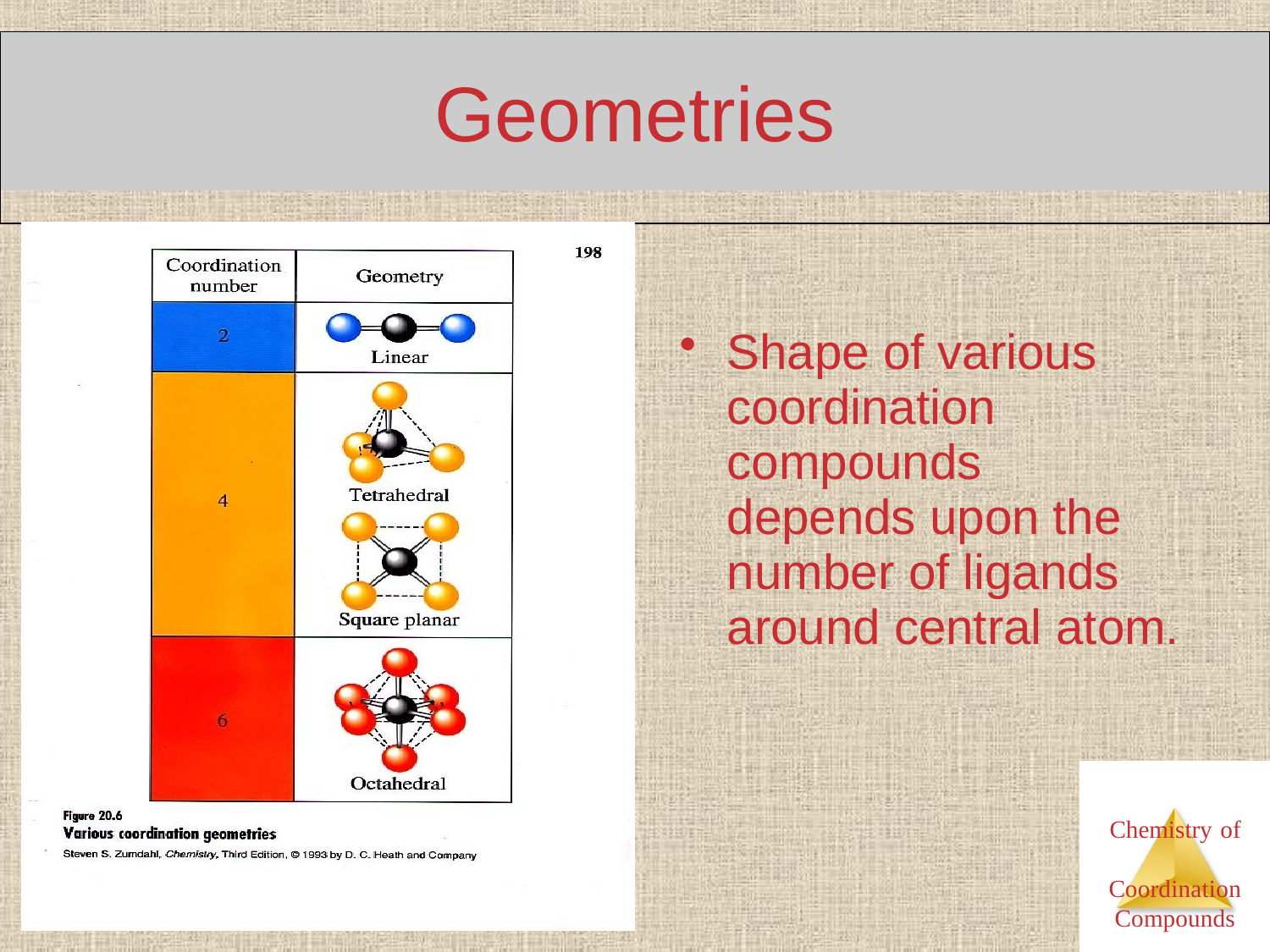

# Geometries

Shape of various  coordination  compounds  depends upon the  number of ligands  around central atom.
Chemistry of  Coordination  Compounds